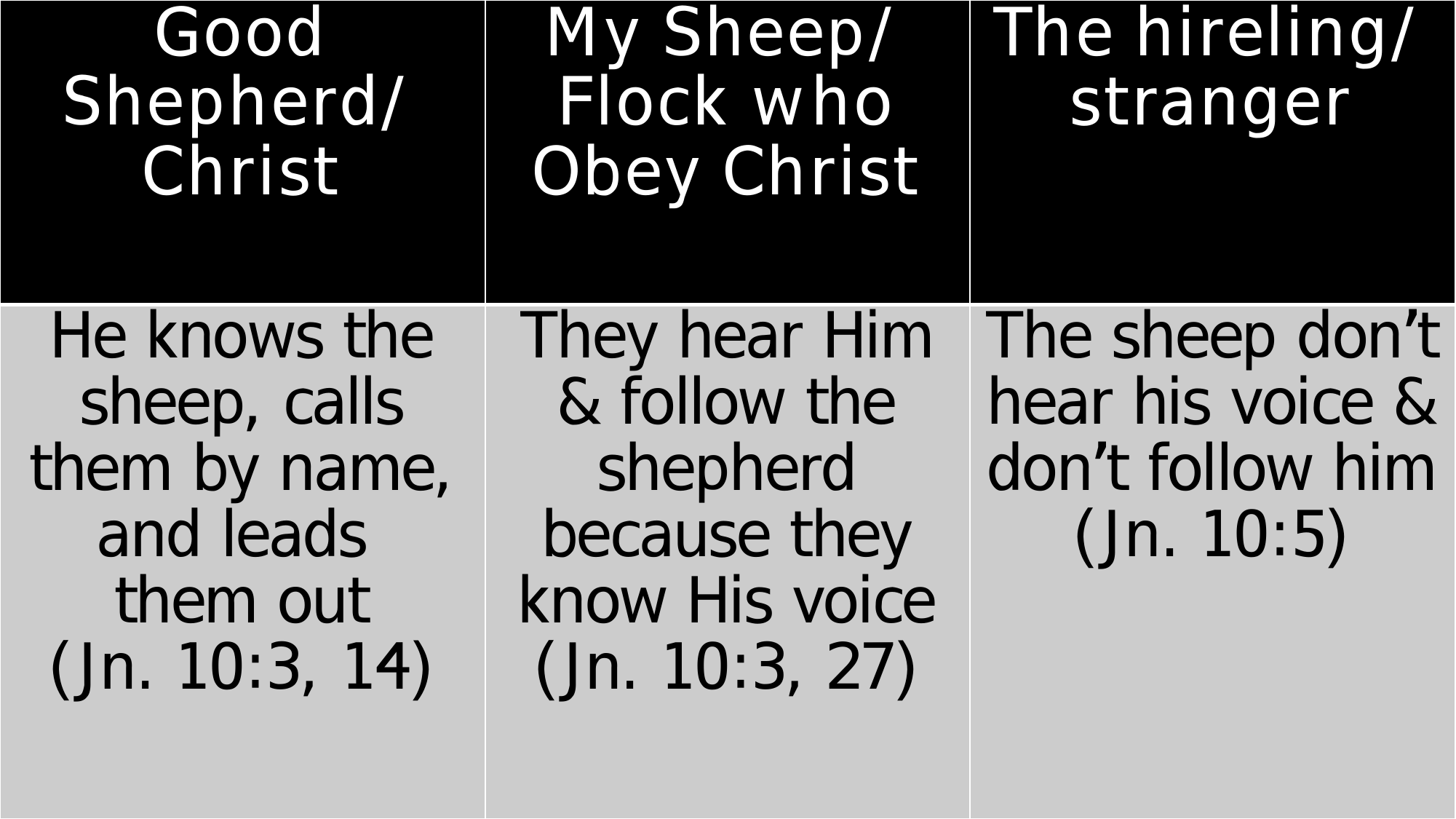

| Good Shepherd/ Christ | My Sheep/ Flock who Obey Christ | The hireling/ stranger |
| --- | --- | --- |
| He knows the sheep, calls them by name, and leads them out (Jn. 10:3, 14) | They hear Him & follow the shepherd because they know His voice (Jn. 10:3, 27) | The sheep don’t hear his voice & don’t follow him (Jn. 10:5) |